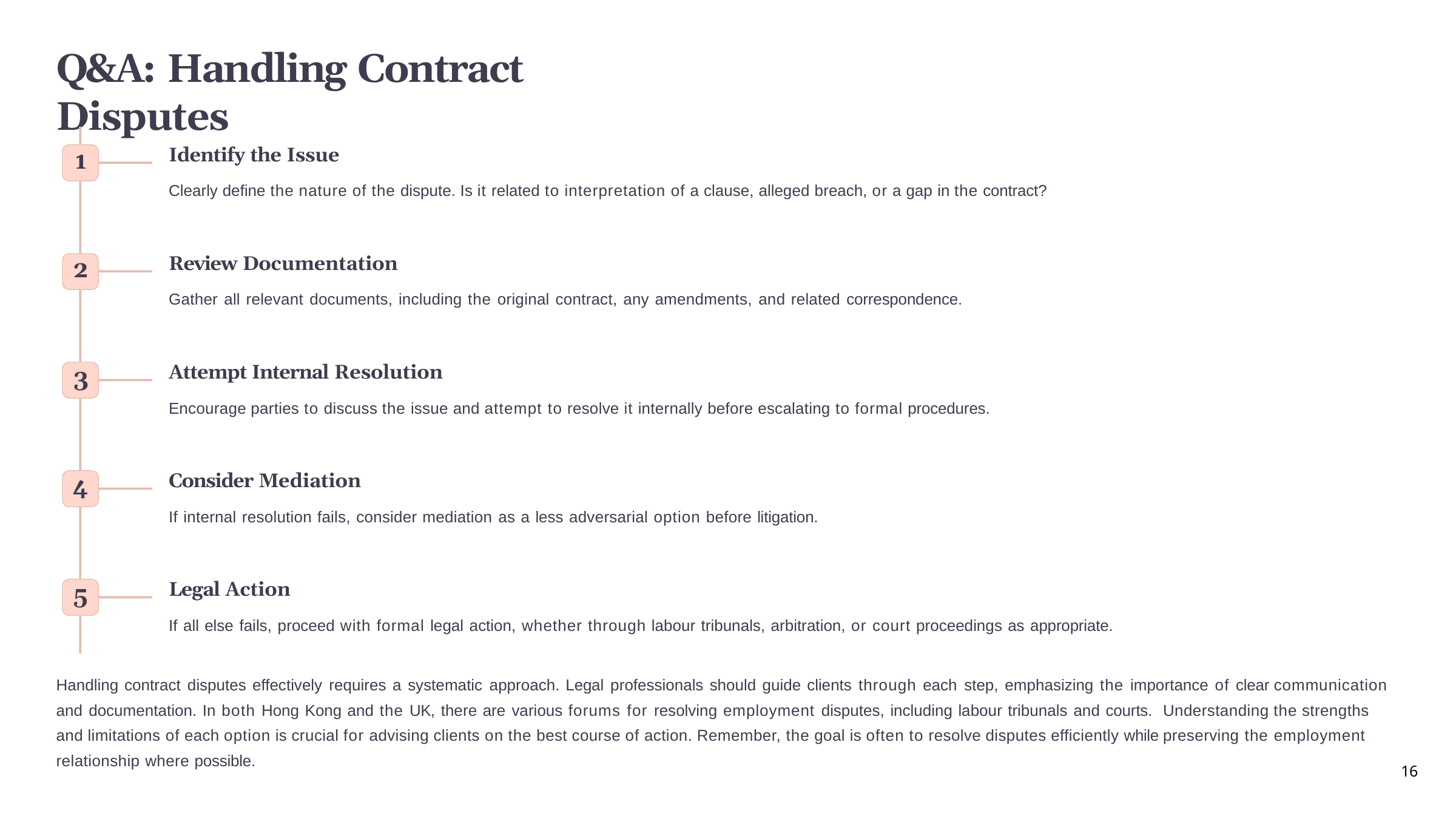

# Q&A: Handling Contract Disputes

Identify the Issue
Clearly define the nature of the dispute. Is it related to interpretation of a clause, alleged breach, or a gap in the contract?
1
Review Documentation
Gather all relevant documents, including the original contract, any amendments, and related correspondence.
2

Attempt Internal Resolution
Encourage parties to discuss the issue and attempt to resolve it internally before escalating to formal procedures.
3

Consider Mediation
If internal resolution fails, consider mediation as a less adversarial option before litigation.
4

Legal Action
If all else fails, proceed with formal legal action, whether through labour tribunals, arbitration, or court proceedings as appropriate.
5

Handling contract disputes effectively requires a systematic approach. Legal professionals should guide clients through each step, emphasizing the importance of clear communication and documentation. In both Hong Kong and the UK, there are various forums for resolving employment disputes, including labour tribunals and courts. Understanding the strengths and limitations of each option is crucial for advising clients on the best course of action. Remember, the goal is often to resolve disputes efficiently while preserving the employment relationship where possible.
16